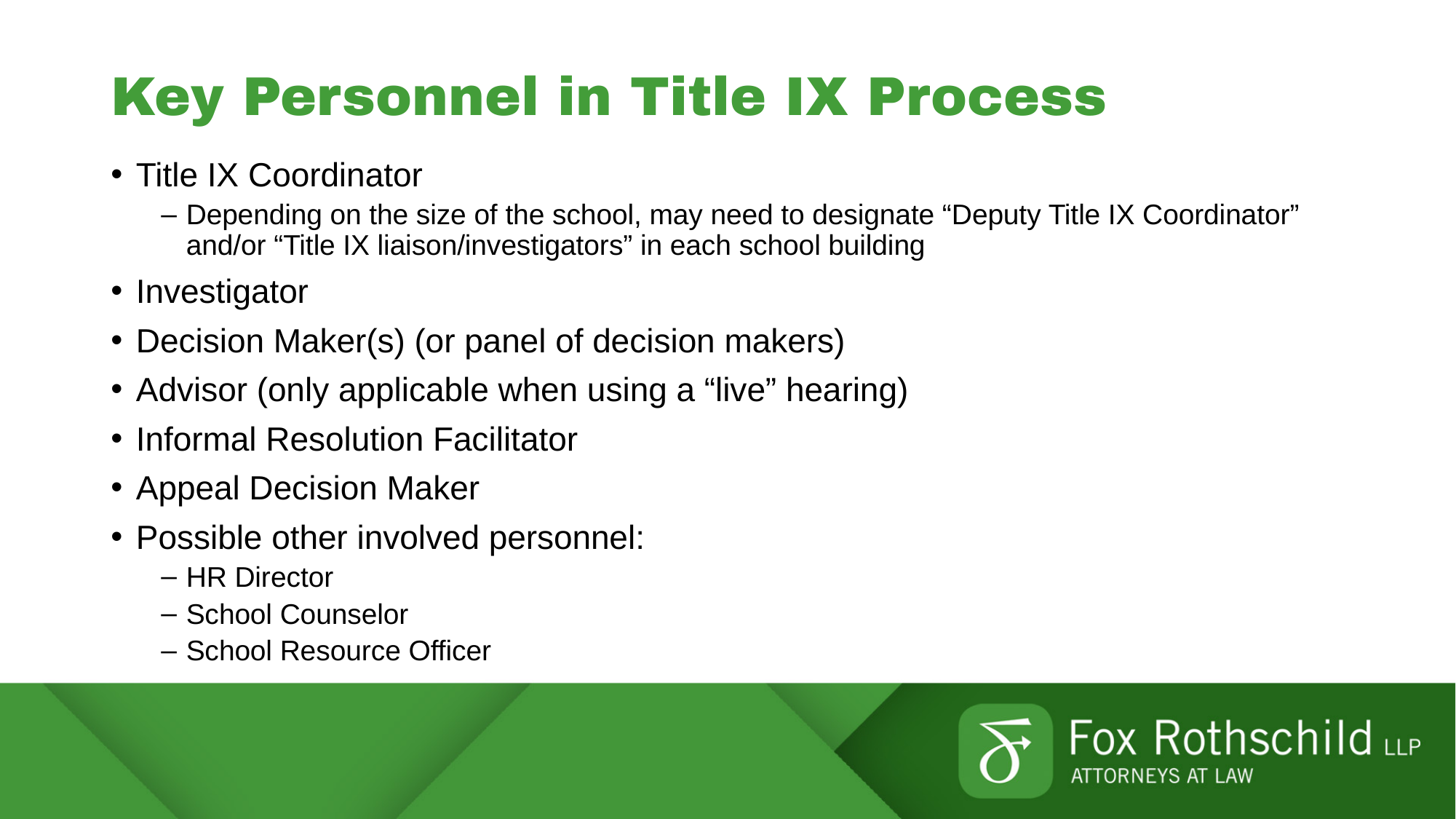

# Key Personnel in Title IX Process
Title IX Coordinator
Depending on the size of the school, may need to designate “Deputy Title IX Coordinator” and/or “Title IX liaison/investigators” in each school building
Investigator
Decision Maker(s) (or panel of decision makers)
Advisor (only applicable when using a “live” hearing)
Informal Resolution Facilitator
Appeal Decision Maker
Possible other involved personnel:
HR Director
School Counselor
School Resource Officer